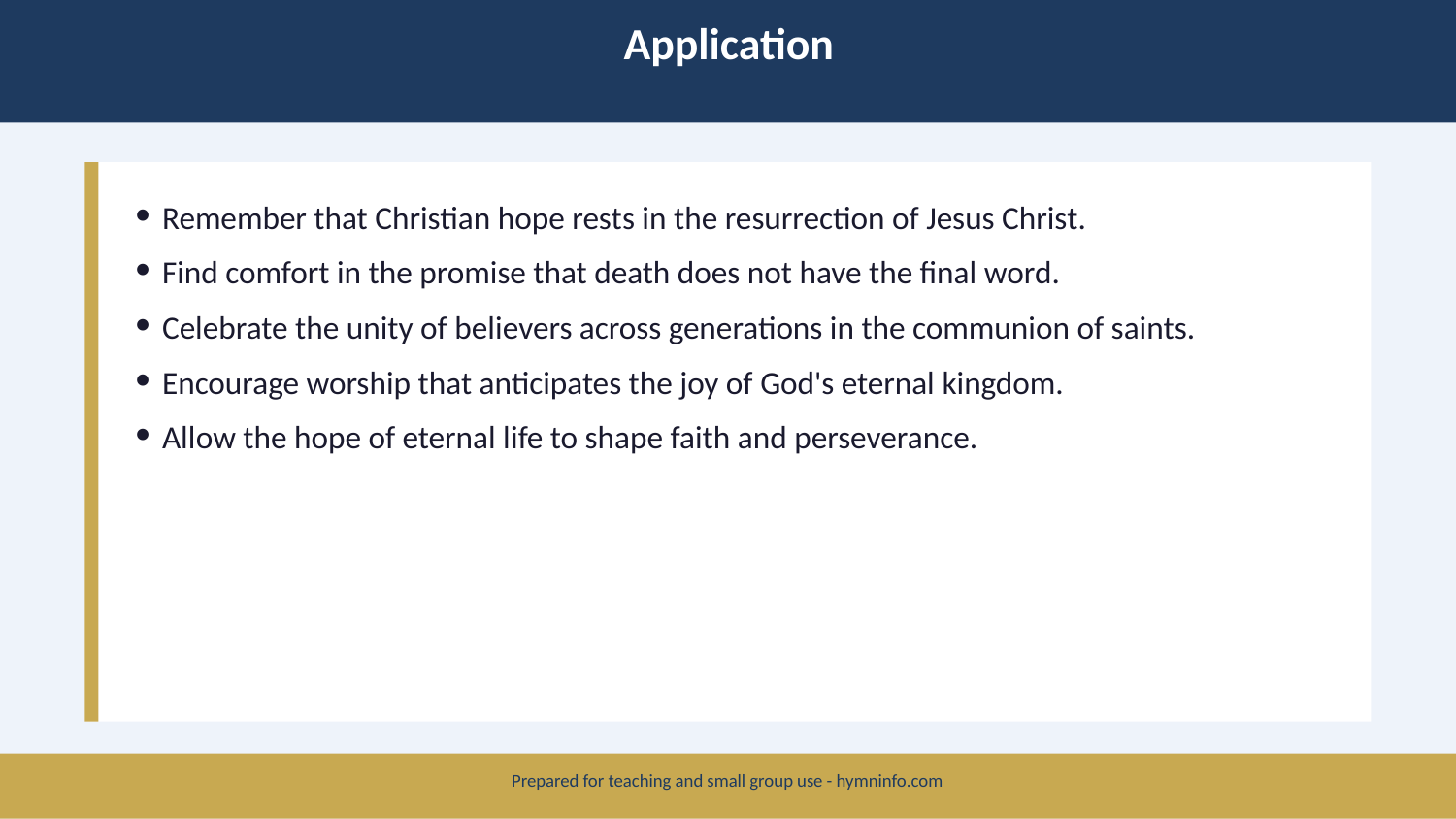

Application

Remember that Christian hope rests in the resurrection of Jesus Christ.
Find comfort in the promise that death does not have the final word.
Celebrate the unity of believers across generations in the communion of saints.
Encourage worship that anticipates the joy of God's eternal kingdom.
Allow the hope of eternal life to shape faith and perseverance.

Prepared for teaching and small group use - hymninfo.com